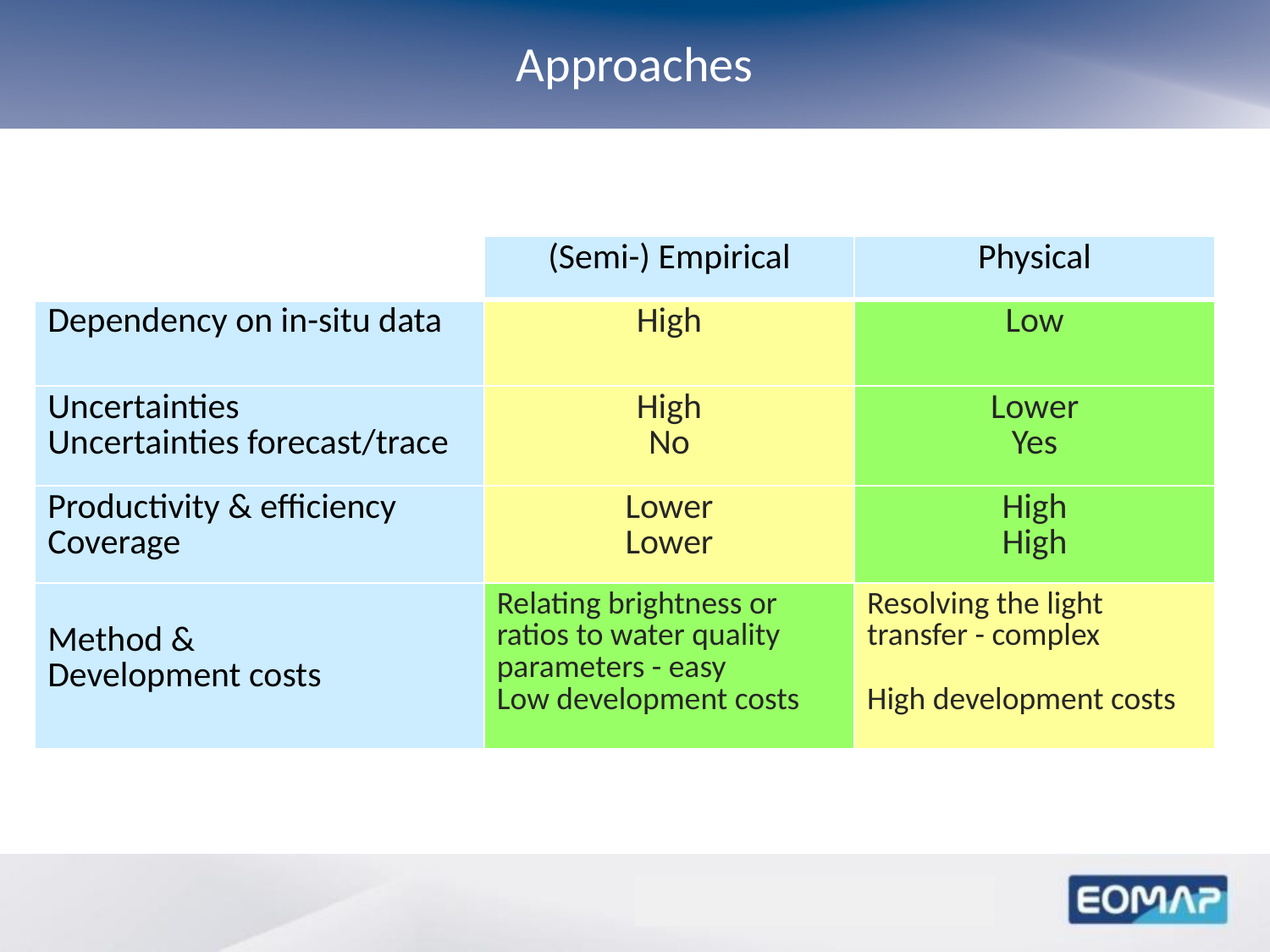

Approaches
|  | (Semi-) Empirical | Physical |
| --- | --- | --- |
| Dependency on in-situ data | High | Low |
| Uncertainties Uncertainties forecast/trace | High No | Lower Yes |
| Productivity & efficiency Coverage | Lower Lower | High High |
| Method & Development costs | Relating brightness or ratios to water quality parameters - easy Low development costs | Resolving the light transfer - complex High development costs |